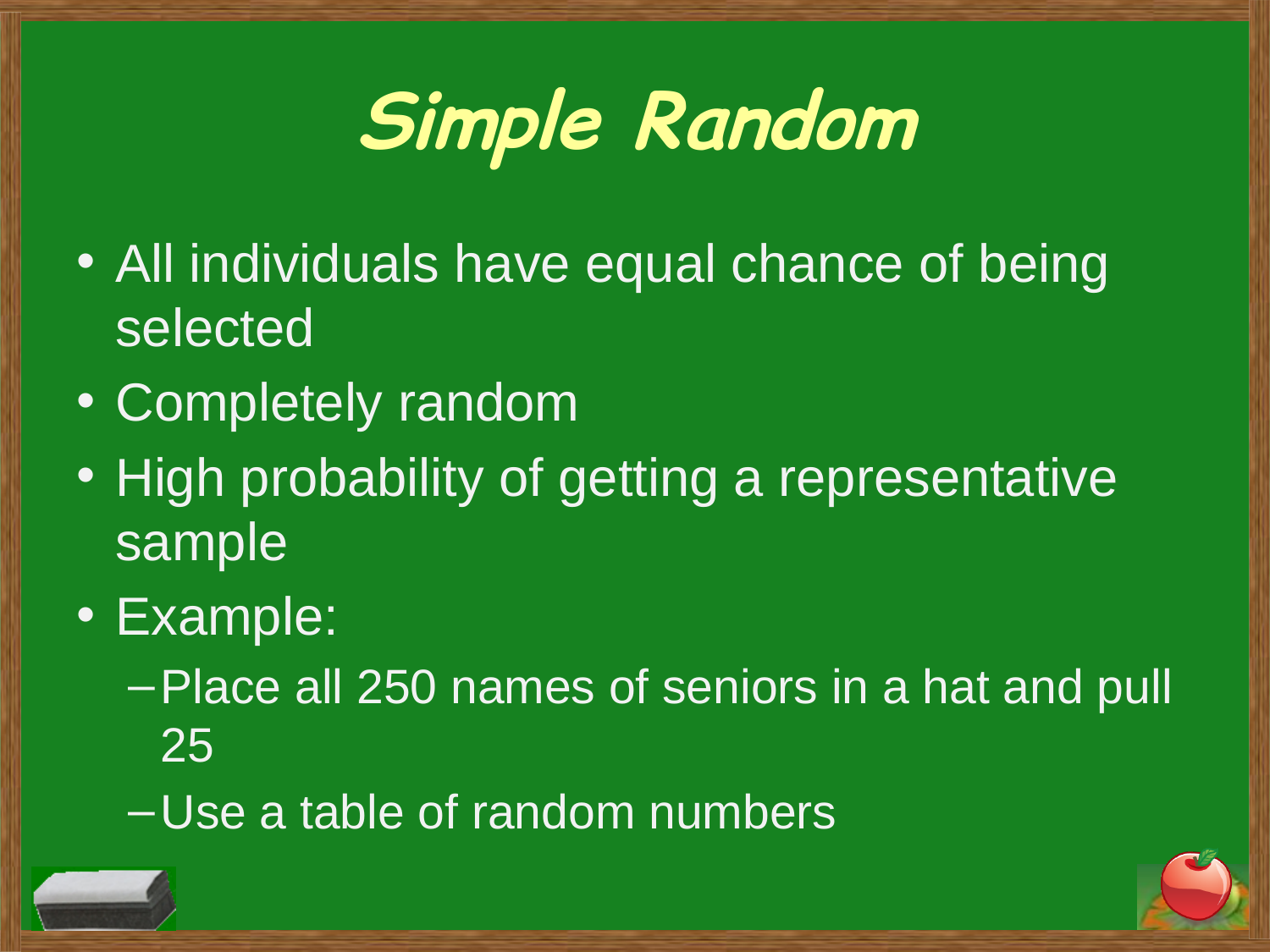

# Simple Random
All individuals have equal chance of being selected
Completely random
High probability of getting a representative sample
Example:
Place all 250 names of seniors in a hat and pull 25
Use a table of random numbers